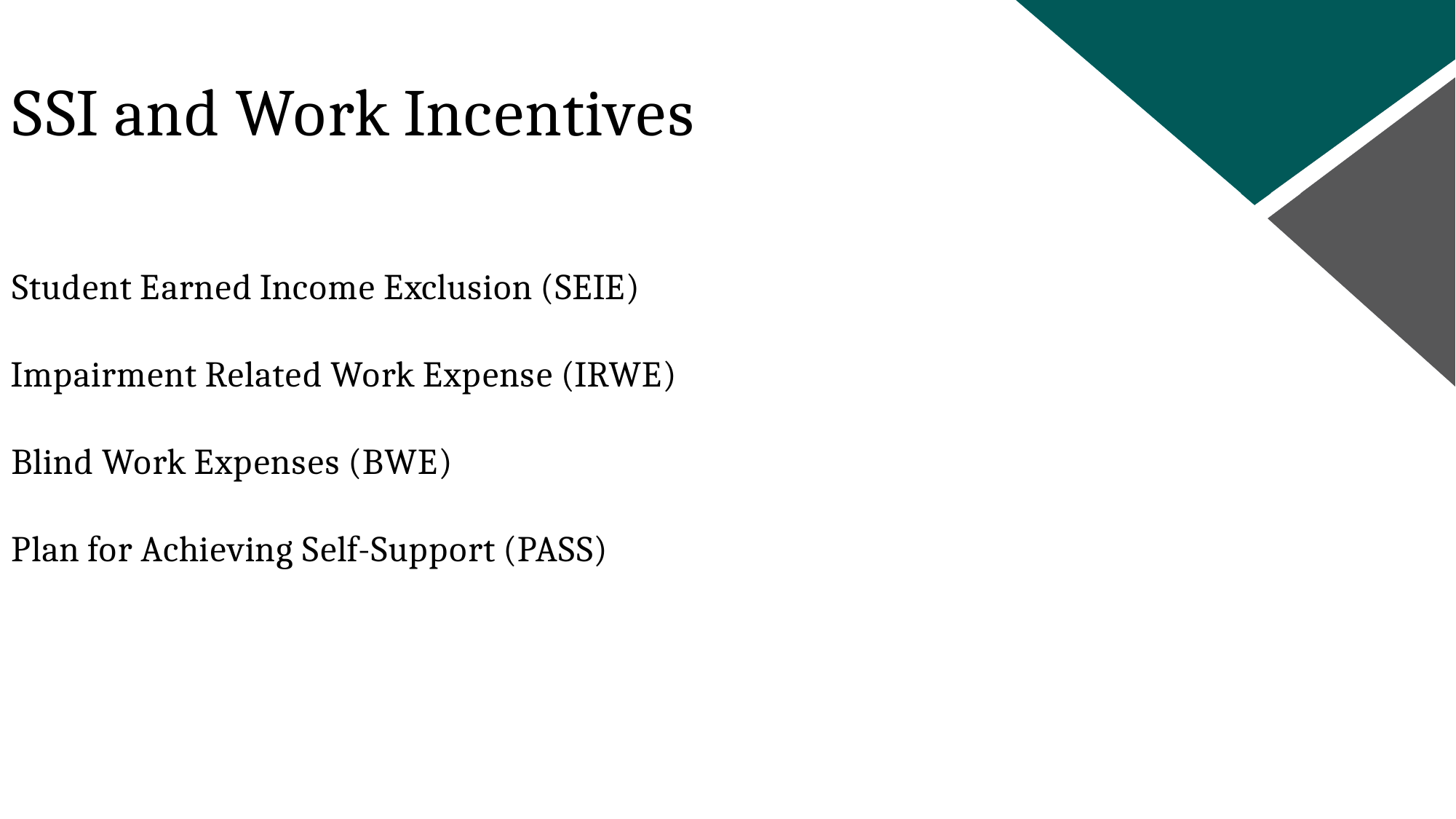

SSI and Work Incentives
Student Earned Income Exclusion (SEIE)

Impairment Related Work Expense (IRWE)

Blind Work Expenses (BWE)

Plan for Achieving Self-Support (PASS)